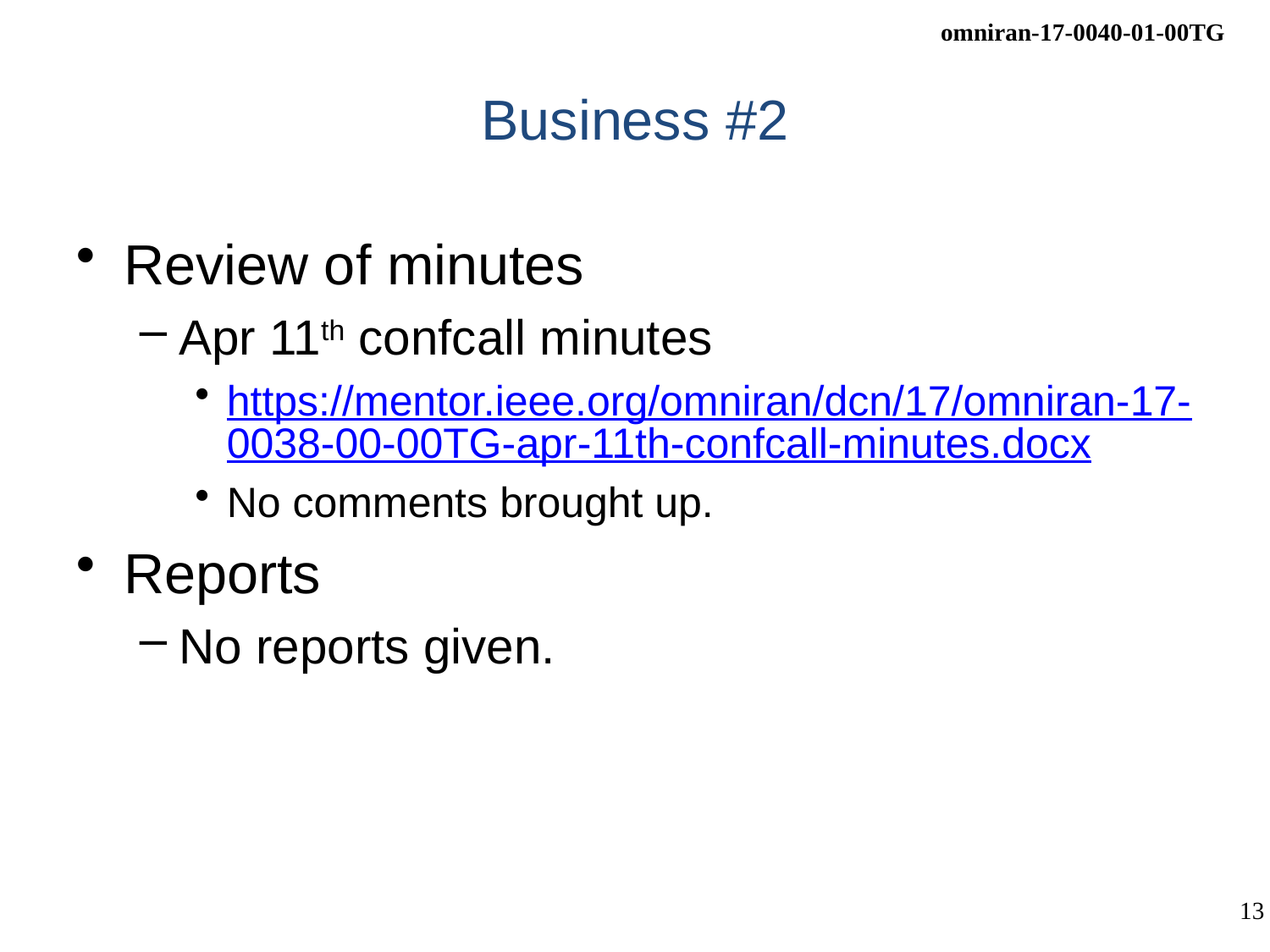

# Business #2
Review of minutes
Apr 11th confcall minutes
https://mentor.ieee.org/omniran/dcn/17/omniran-17-0038-00-00TG-apr-11th-confcall-minutes.docx
No comments brought up.
Reports
No reports given.